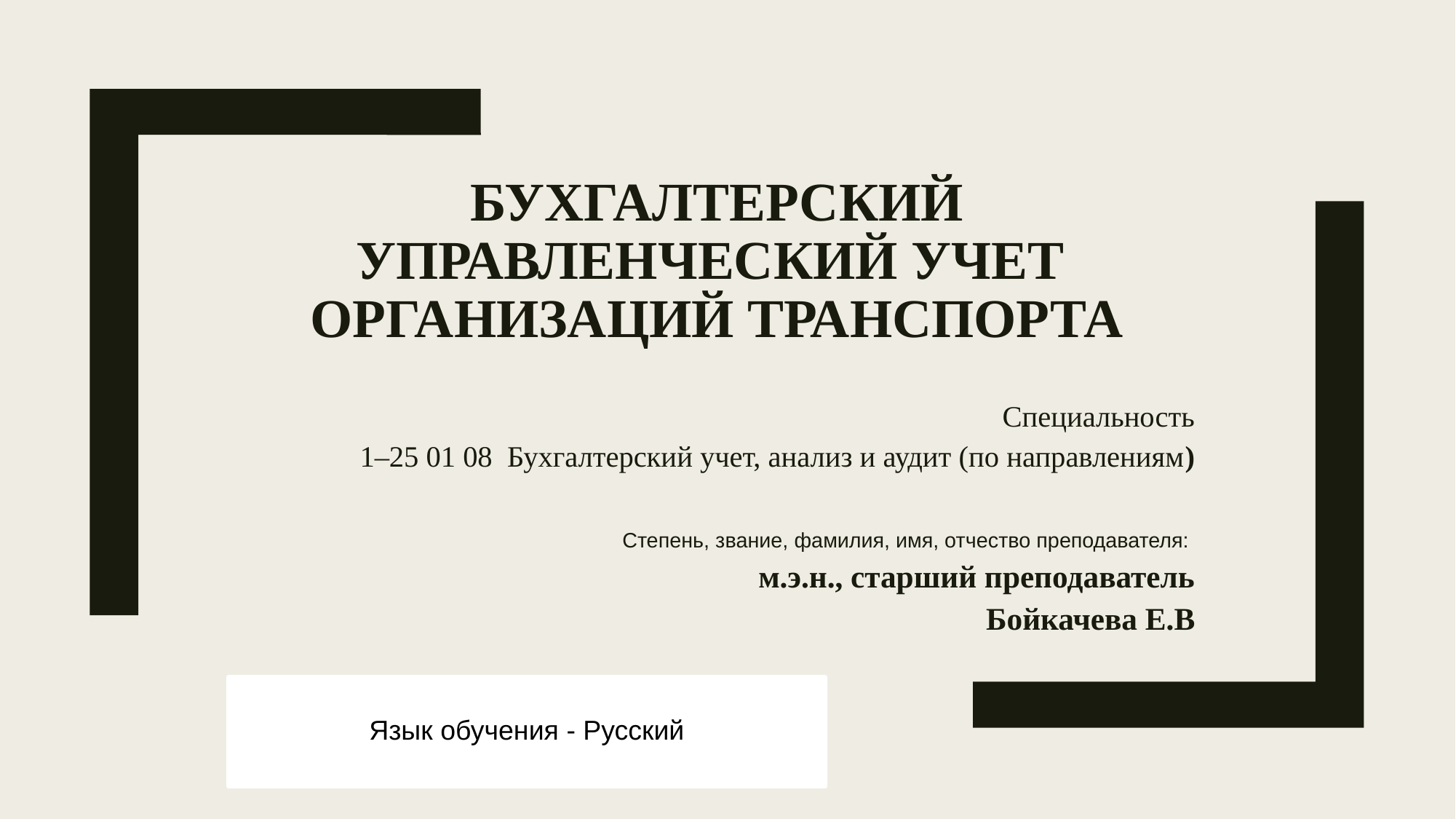

# БУХГАЛТЕРСКИЙ УПРАВЛЕНЧЕСКИЙ УЧЕТ ОРГАНИЗАЦИЙ ТРАНСПОРТА
Специальность
1–25 01 08  Бухгалтерский учет, анализ и аудит (по направлениям)

Степень, звание, фамилия, имя, отчество преподавателя:
м.э.н., старший преподаватель
Бойкачева Е.В

Язык обучения - Русский